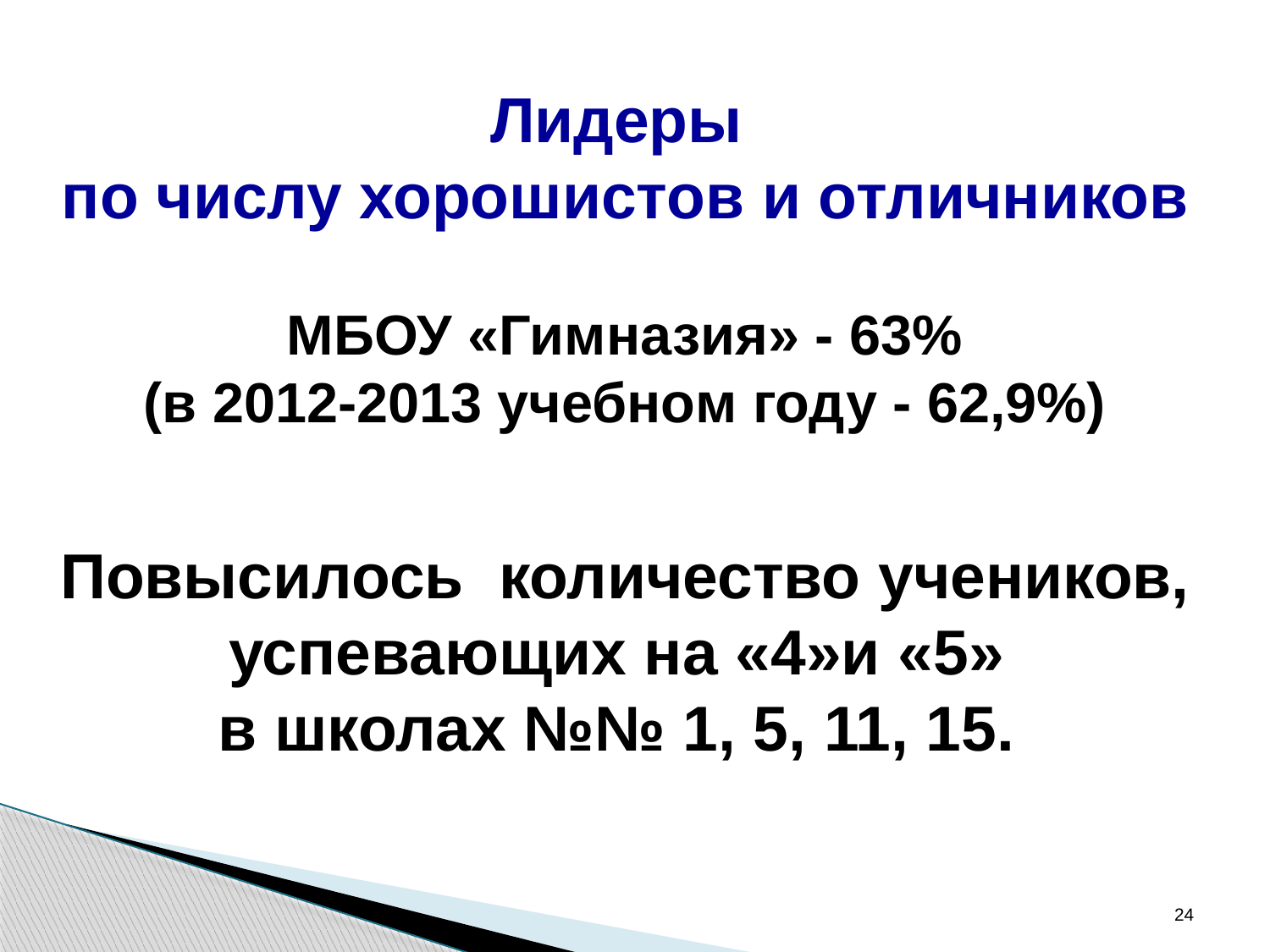

# Лидеры по числу хорошистов и отличников МБОУ «Гимназия» - 63% (в 2012-2013 учебном году - 62,9%) Повысилось  количество учеников, успевающих на «4»и «5» в школах №№ 1, 5, 11, 15.
24